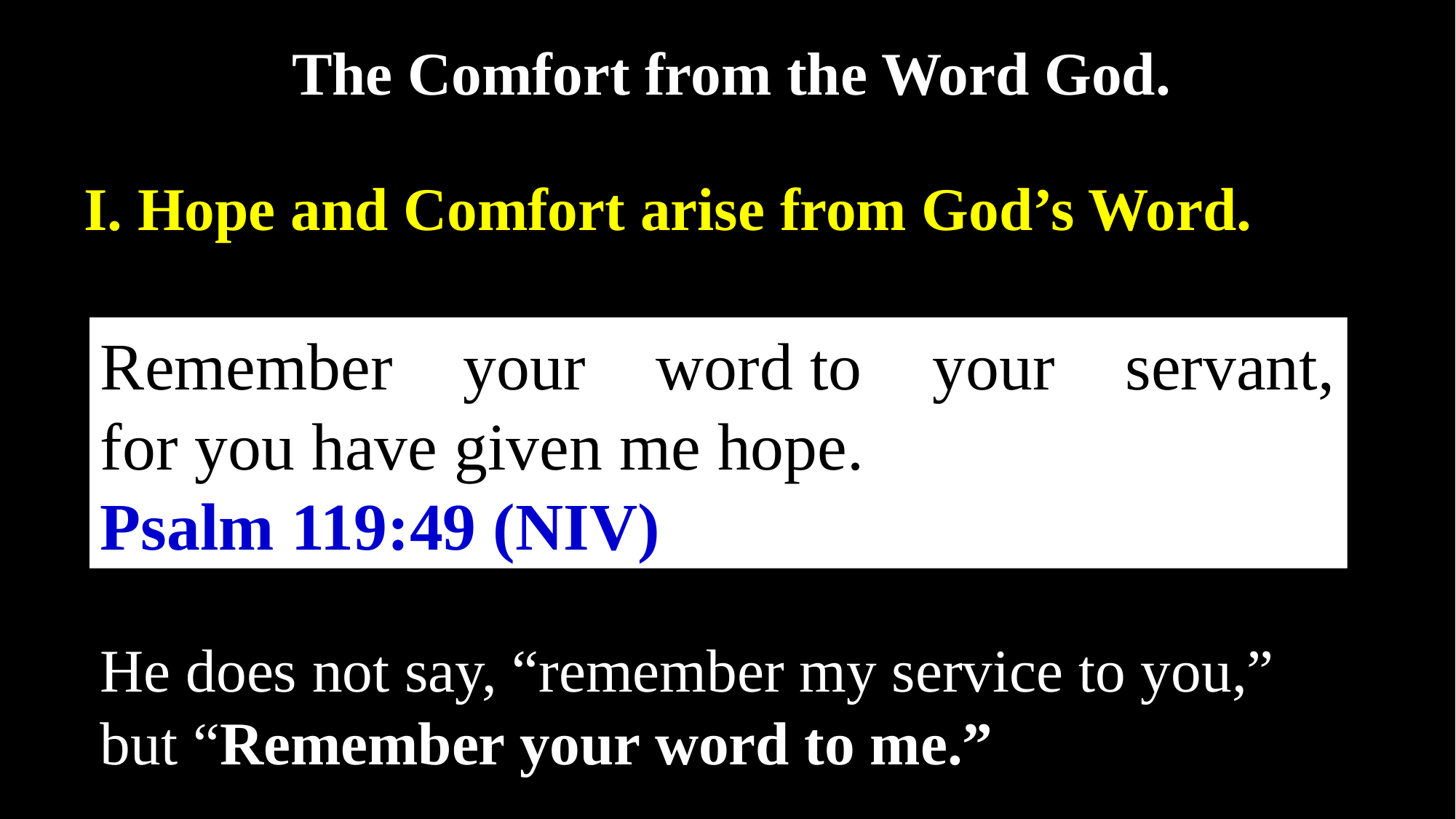

The Comfort from the Word God.
I. Hope and Comfort arise from God’s Word.
Remember your word to your servant,
for you have given me hope.
Psalm 119:49 (NIV)
He does not say, “remember my service to you,” but “Remember your word to me.”